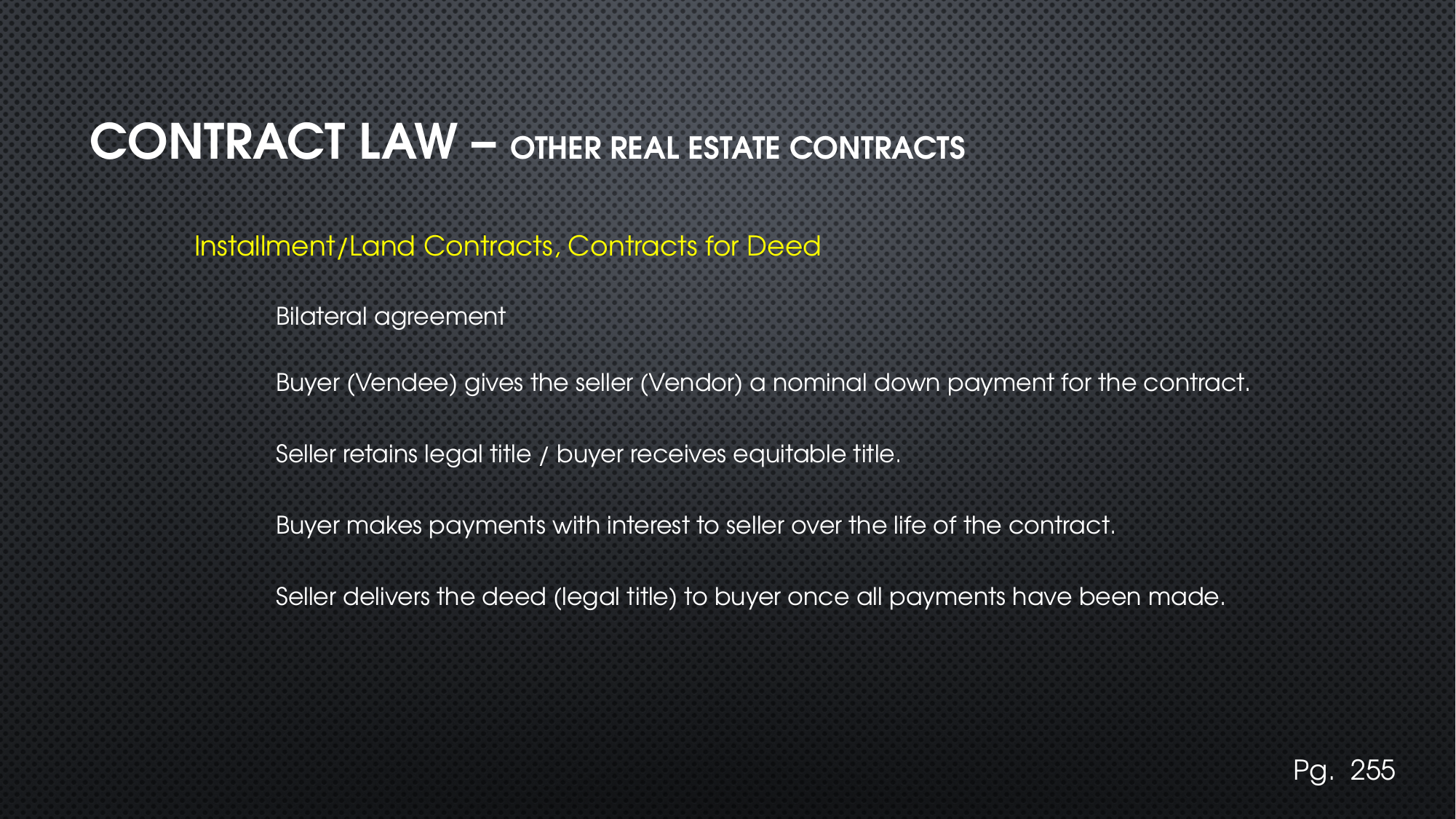

# Contract Law – Other Real Estate Contracts
Installment/Land Contracts, Contracts for Deed
Bilateral agreement
Buyer (Vendee) gives the seller (Vendor) a nominal down payment for the contract.
Seller retains legal title / buyer receives equitable title.
Buyer makes payments with interest to seller over the life of the contract.
Seller delivers the deed (legal title) to buyer once all payments have been made.
Pg.  255